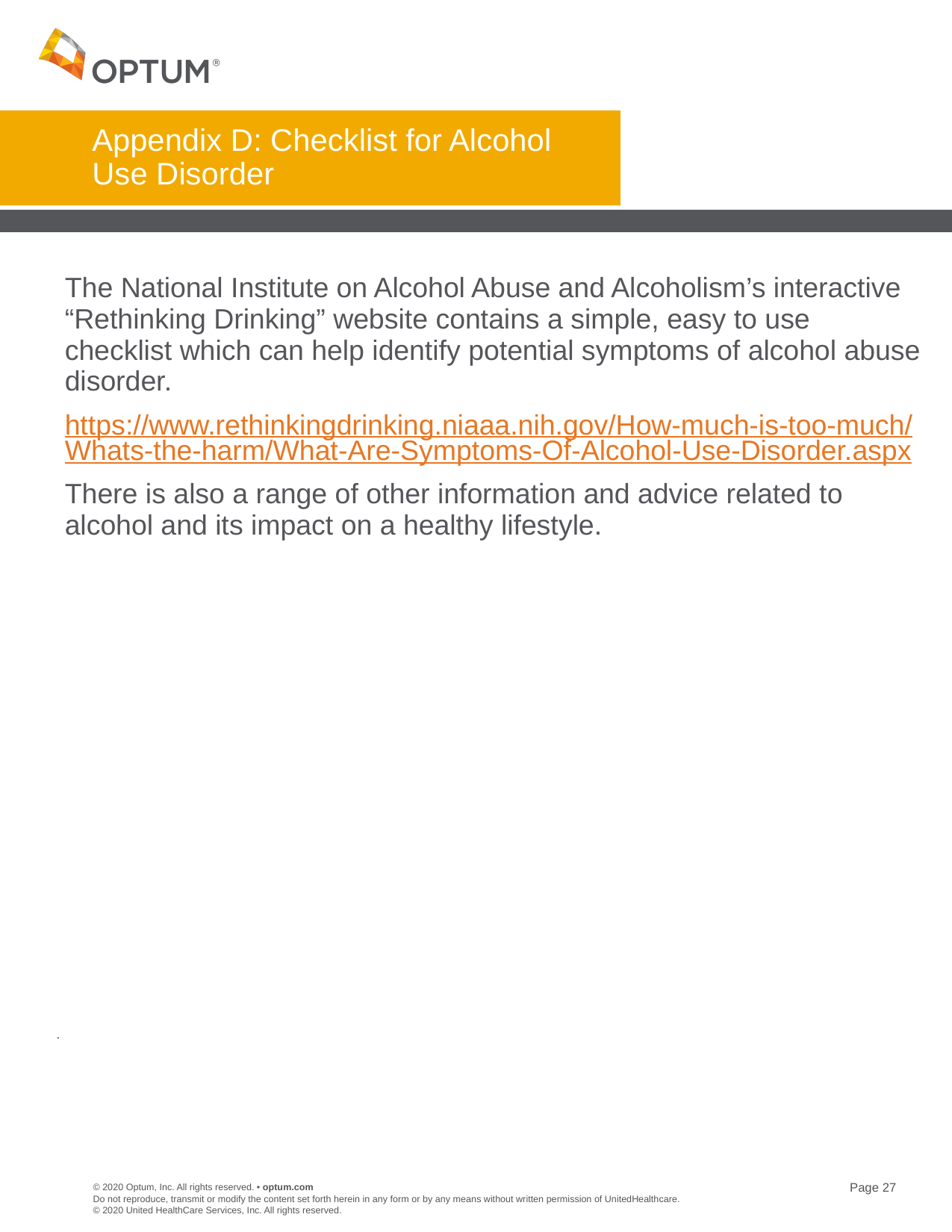

# Appendix D: Checklist for Alcohol Use Disorder
The National Institute on Alcohol Abuse and Alcoholism’s interactive “Rethinking Drinking” website contains a simple, easy to use checklist which can help identify potential symptoms of alcohol abuse disorder.
https://www.rethinkingdrinking.niaaa.nih.gov/How-much-is-too-much/Whats-the-harm/What-Are-Symptoms-Of-Alcohol-Use-Disorder.aspx
There is also a range of other information and advice related to alcohol and its impact on a healthy lifestyle.

.
Do not reproduce, transmit or modify the content set forth herein in any form or by any means without written permission of UnitedHealthcare. © 2020 United HealthCare Services, Inc. All rights reserved.